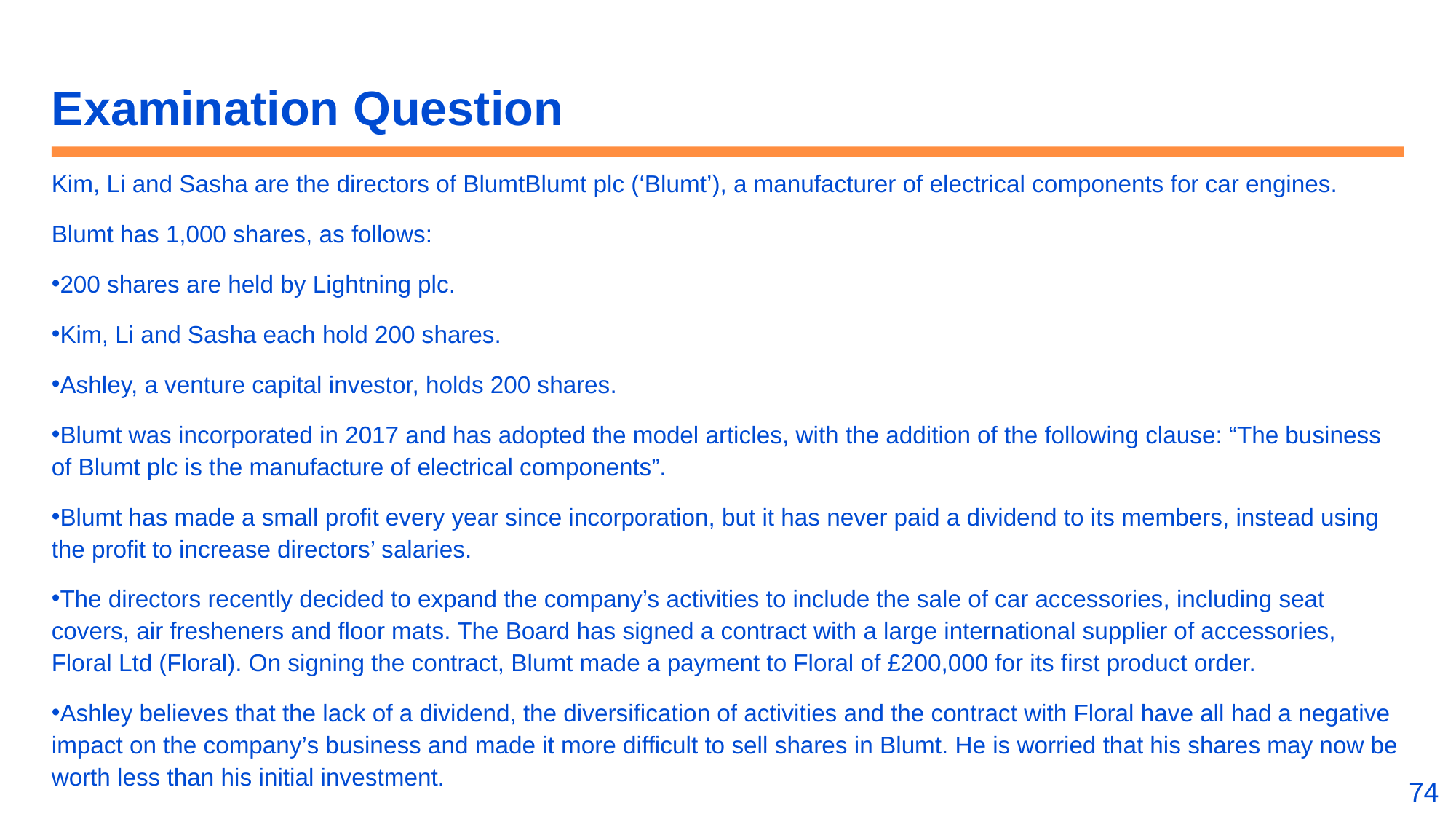

# Examination Question
Kim, Li and Sasha are the directors of BlumtBlumt plc (‘Blumt’), a manufacturer of electrical components for car engines.
Blumt has 1,000 shares, as follows:
200 shares are held by Lightning plc.
Kim, Li and Sasha each hold 200 shares.
Ashley, a venture capital investor, holds 200 shares.
Blumt was incorporated in 2017 and has adopted the model articles, with the addition of the following clause: “The business of Blumt plc is the manufacture of electrical components”.
Blumt has made a small profit every year since incorporation, but it has never paid a dividend to its members, instead using the profit to increase directors’ salaries.
The directors recently decided to expand the company’s activities to include the sale of car accessories, including seat covers, air fresheners and floor mats. The Board has signed a contract with a large international supplier of accessories, Floral Ltd (Floral). On signing the contract, Blumt made a payment to Floral of £200,000 for its first product order.
Ashley believes that the lack of a dividend, the diversification of activities and the contract with Floral have all had a negative impact on the company’s business and made it more difficult to sell shares in Blumt. He is worried that his shares may now be worth less than his initial investment.